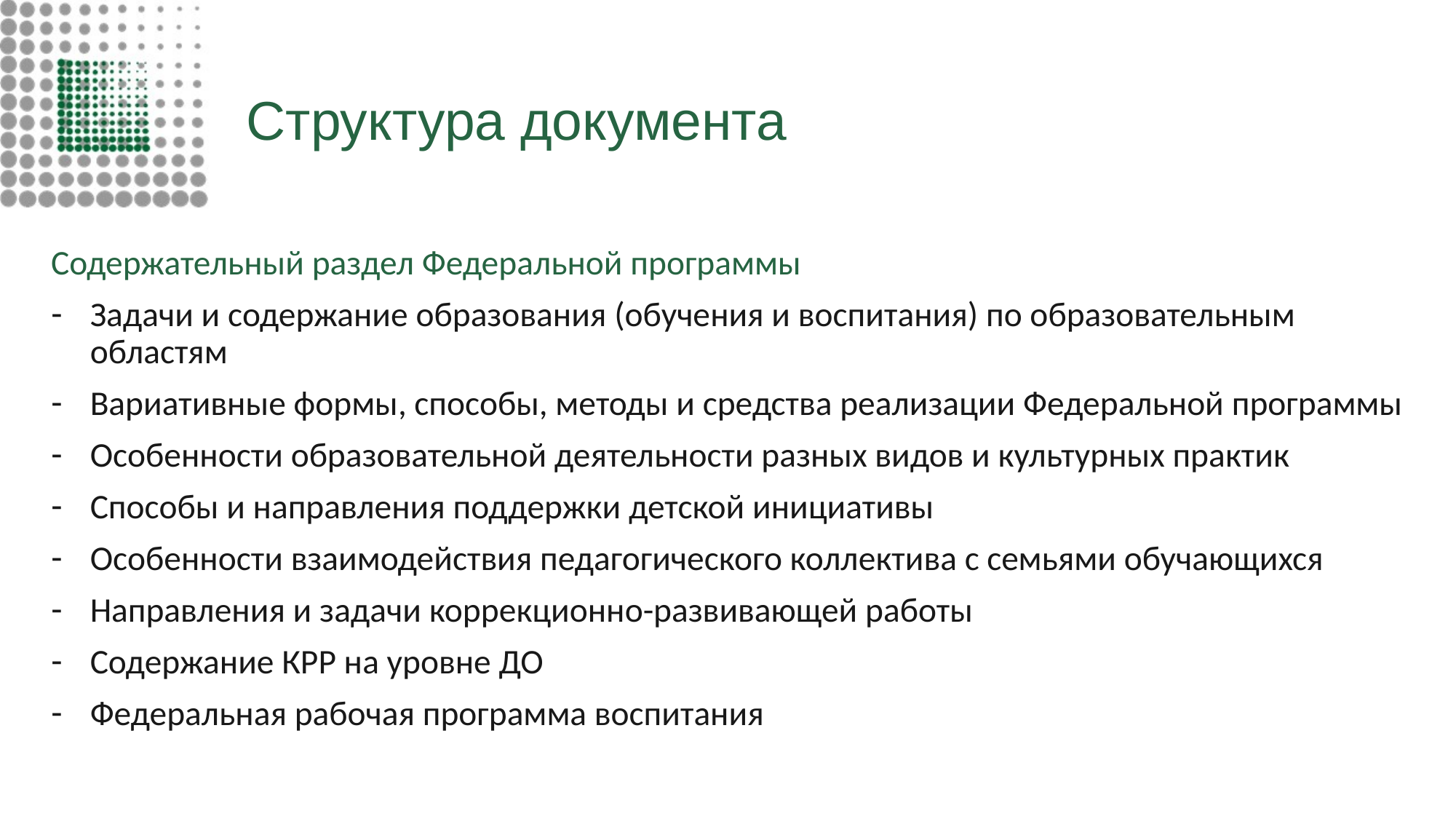

# Структура документа
Содержательный раздел Федеральной программы
Задачи и содержание образования (обучения и воспитания) по образовательным областям
Вариативные формы, способы, методы и средства реализации Федеральной программы
Особенности образовательной деятельности разных видов и культурных практик
Способы и направления поддержки детской инициативы
Особенности взаимодействия педагогического коллектива с семьями обучающихся
Направления и задачи коррекционно-развивающей работы
Содержание КРР на уровне ДО
Федеральная рабочая программа воспитания